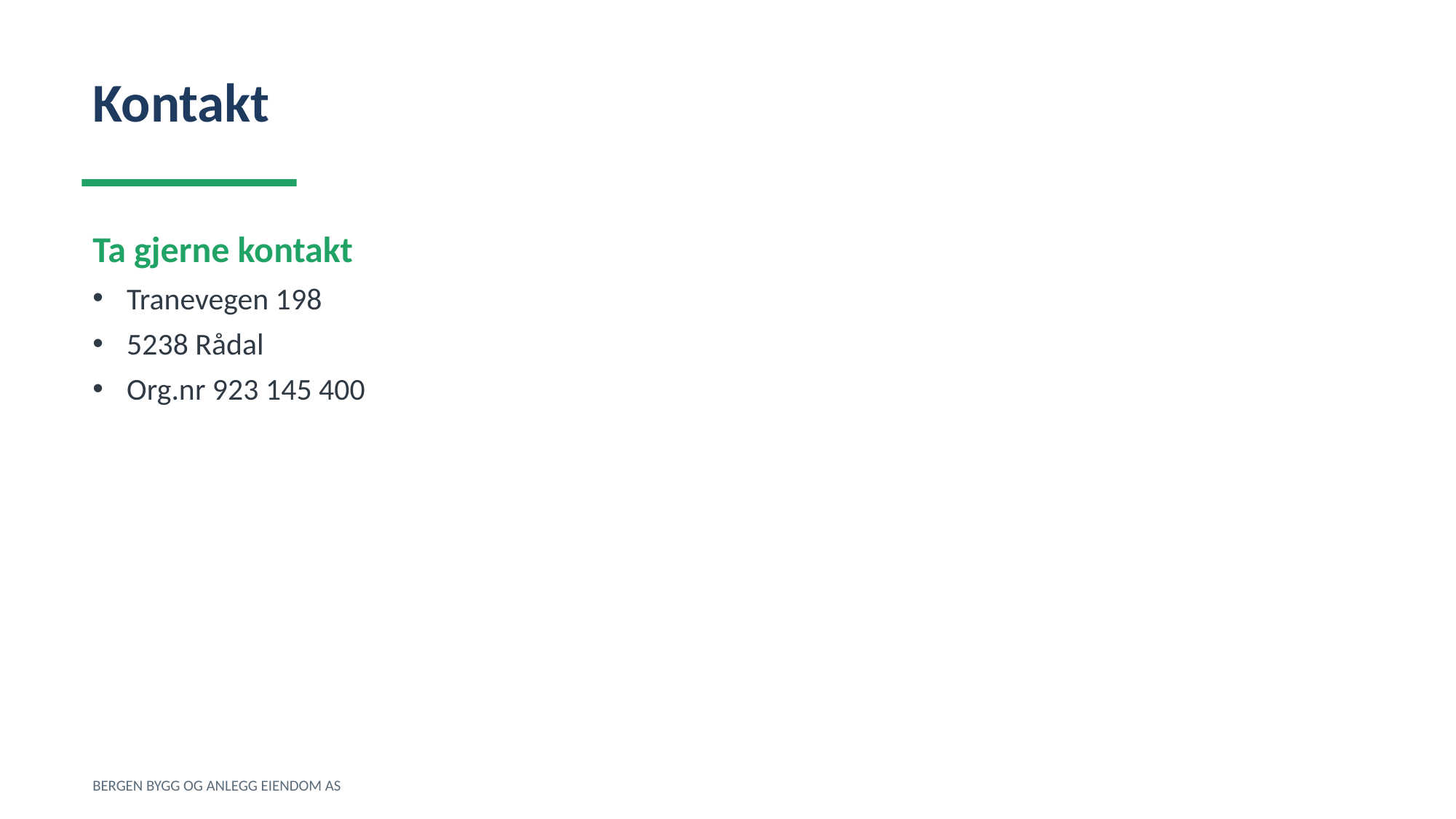

Kontakt

Ta gjerne kontakt
Tranevegen 198
5238 Rådal
Org.nr 923 145 400
BERGEN BYGG OG ANLEGG EIENDOM AS